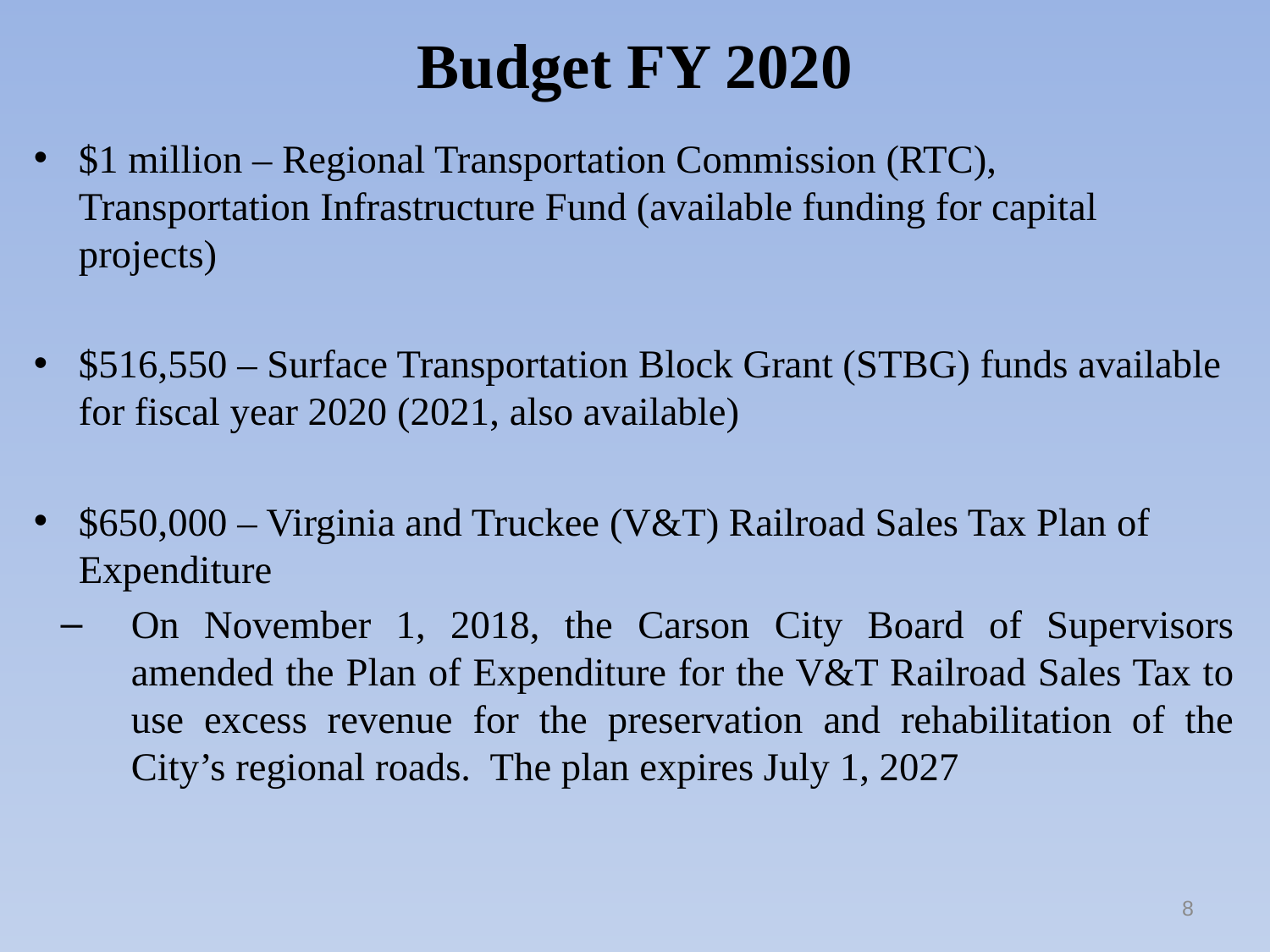

# Budget FY 2020
$1 million – Regional Transportation Commission (RTC), Transportation Infrastructure Fund (available funding for capital projects)

$516,550 – Surface Transportation Block Grant (STBG) funds available for fiscal year 2020 (2021, also available)

$650,000 – Virginia and Truckee (V&T) Railroad Sales Tax Plan of Expenditure
On November 1, 2018, the Carson City Board of Supervisors amended the Plan of Expenditure for the V&T Railroad Sales Tax to use excess revenue for the preservation and rehabilitation of the City’s regional roads.  The plan expires July 1, 2027

8